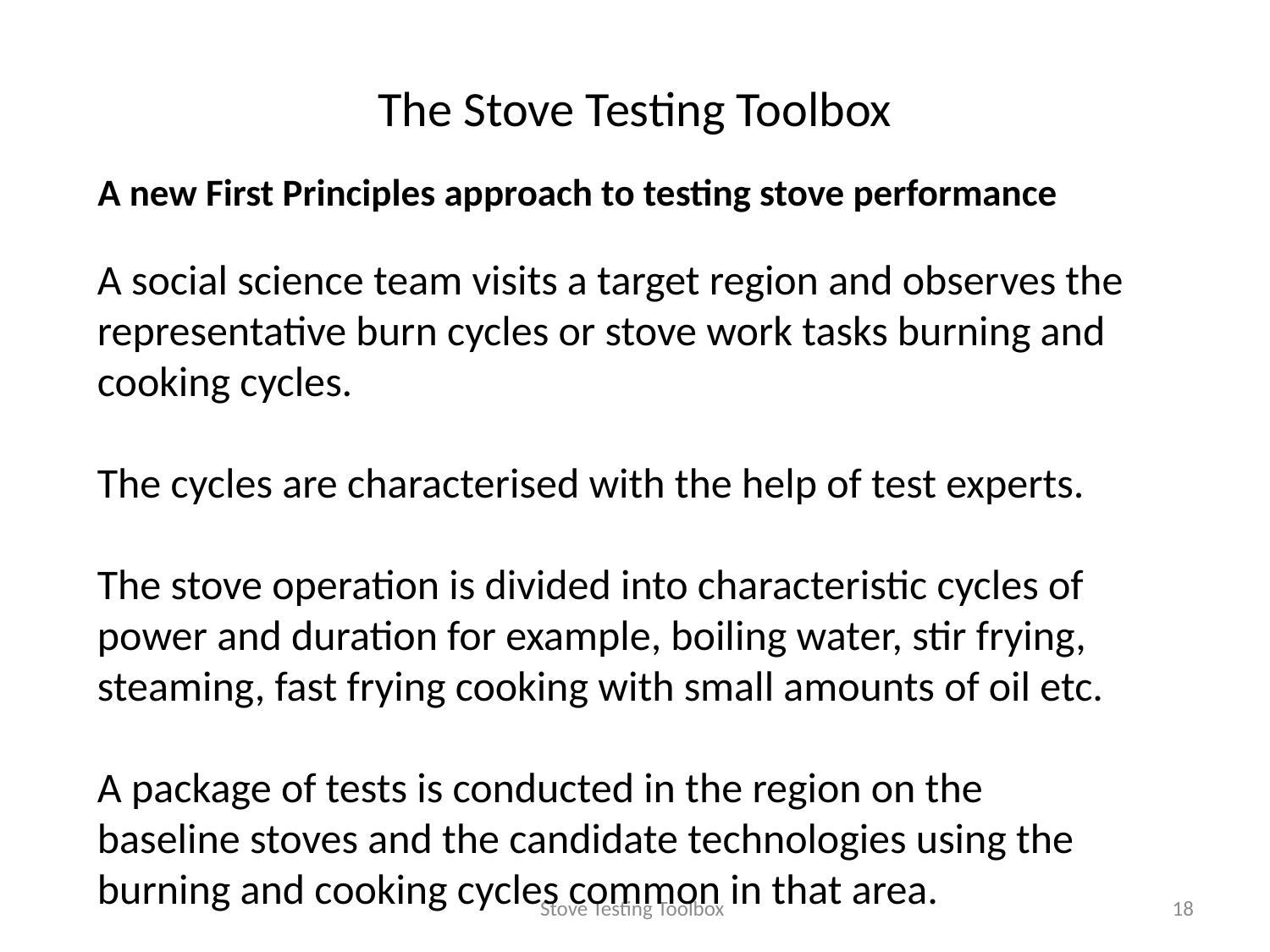

The Stove Testing Toolbox
A new First Principles approach to testing stove performance
A social science team visits a target region and observes the representative burn cycles or stove work tasks burning and cooking cycles.

The cycles are characterised with the help of test experts.

The stove operation is divided into characteristic cycles of power and duration for example, boiling water, stir frying, steaming, fast frying cooking with small amounts of oil etc.

A package of tests is conducted in the region on the baseline stoves and the candidate technologies using the burning and cooking cycles common in that area.
Stove Testing Toolbox
18